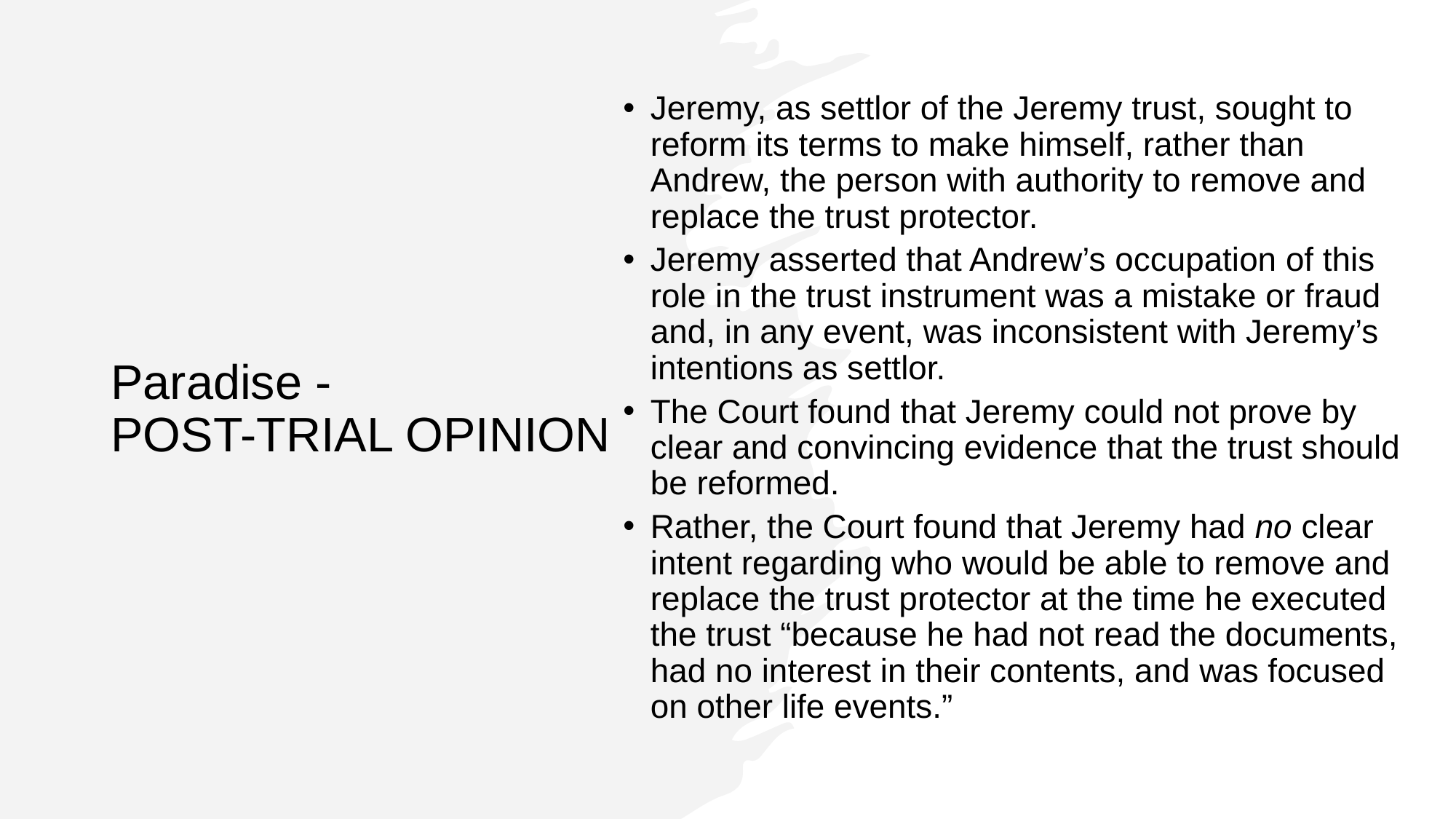

Jeremy, as settlor of the Jeremy trust, sought to reform its terms to make himself, rather than Andrew, the person with authority to remove and replace the trust protector.
Jeremy asserted that Andrew’s occupation of this role in the trust instrument was a mistake or fraud and, in any event, was inconsistent with Jeremy’s intentions as settlor.
The Court found that Jeremy could not prove by clear and convincing evidence that the trust should be reformed.
Rather, the Court found that Jeremy had no clear intent regarding who would be able to remove and replace the trust protector at the time he executed the trust “because he had not read the documents, had no interest in their contents, and was focused on other life events.”
# Paradise - POST-TRIAL OPINION